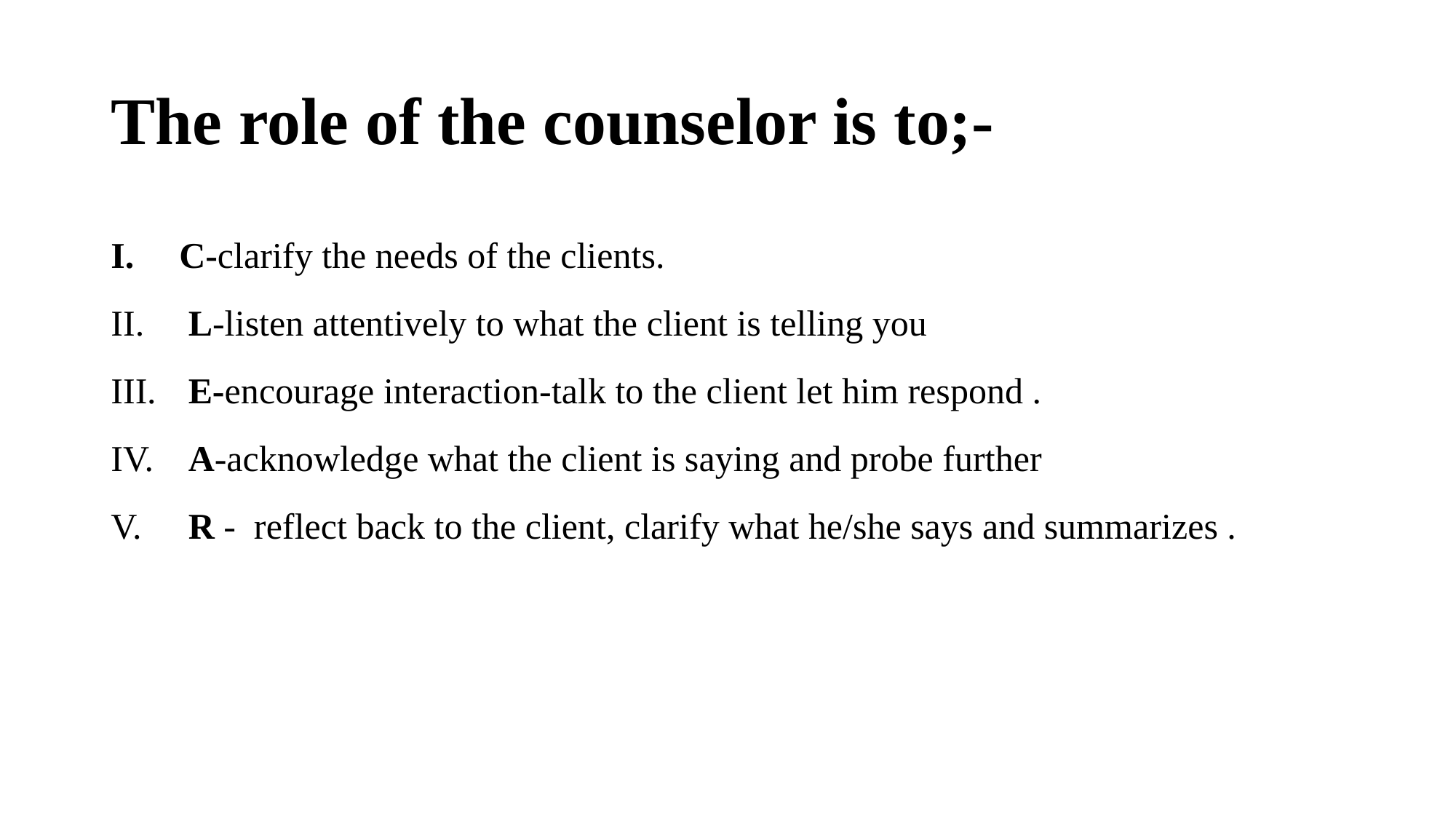

# The role of the counselor is to;-
C-clarify the needs of the clients.
 L-listen attentively to what the client is telling you
 E-encourage interaction-talk to the client let him respond .
 A-acknowledge what the client is saying and probe further
 R -  reflect back to the client, clarify what he/she says and summarizes .